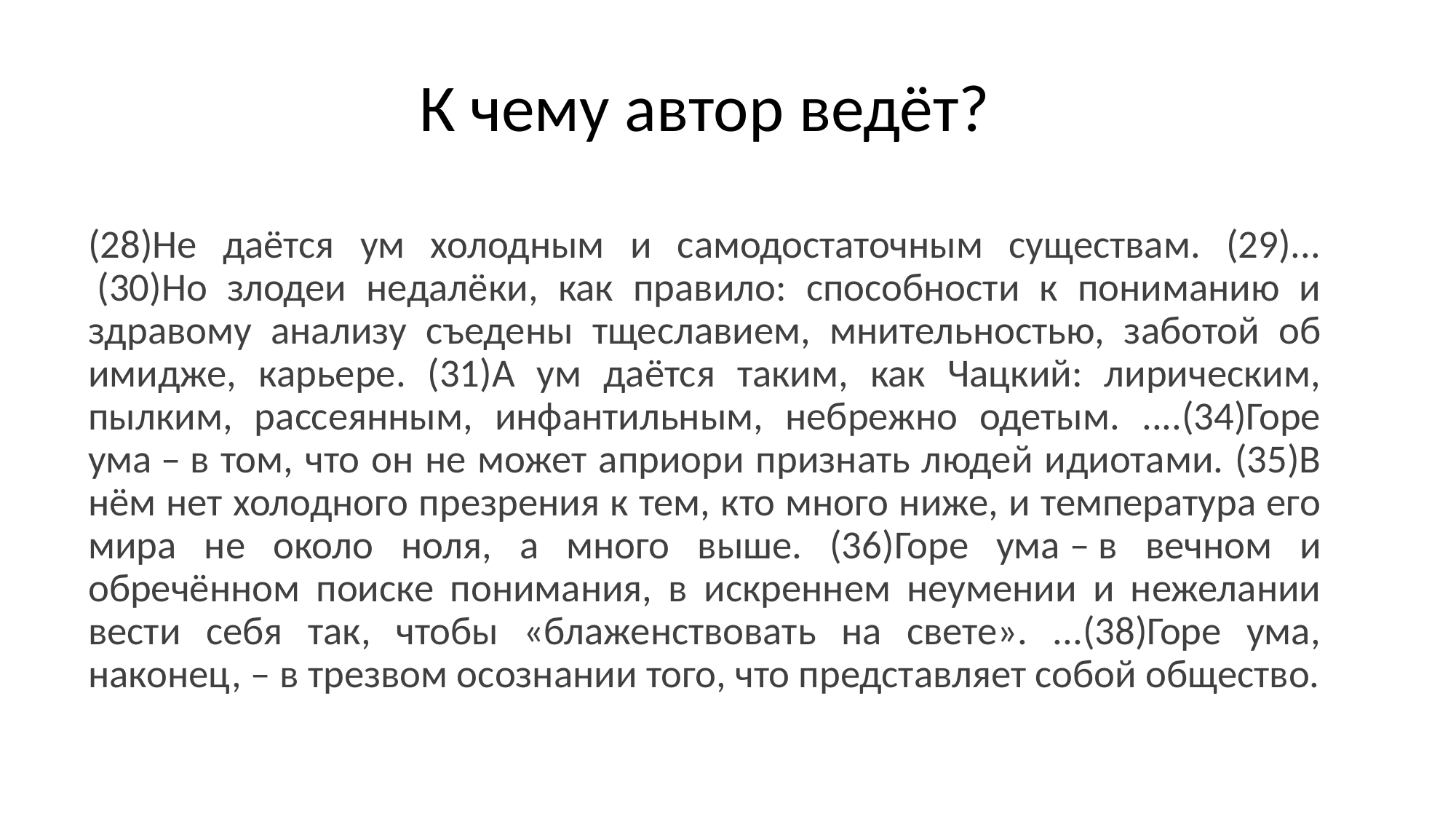

# К чему автор ведёт?
(28)Не даётся ум холодным и самодостаточным существам. (29)...  (30)Но злодеи недалёки, как правило: способности к пониманию и здравому анализу съедены тщеславием, мнительностью, заботой об имидже, карьере. (31)А ум даётся таким, как Чацкий: лирическим, пылким, рассеянным, инфантильным, небрежно одетым. ....(34)Горе ума – в том, что он не может априори признать людей идиотами. (35)В нём нет холодного презрения к тем, кто много ниже, и температура его мира не около ноля, а много выше. (36)Горе ума – в вечном и обречённом поиске понимания, в искреннем неумении и нежелании вести себя так, чтобы «блаженствовать на свете». ...(38)Горе ума, наконец, – в трезвом осознании того, что представляет собой общество.